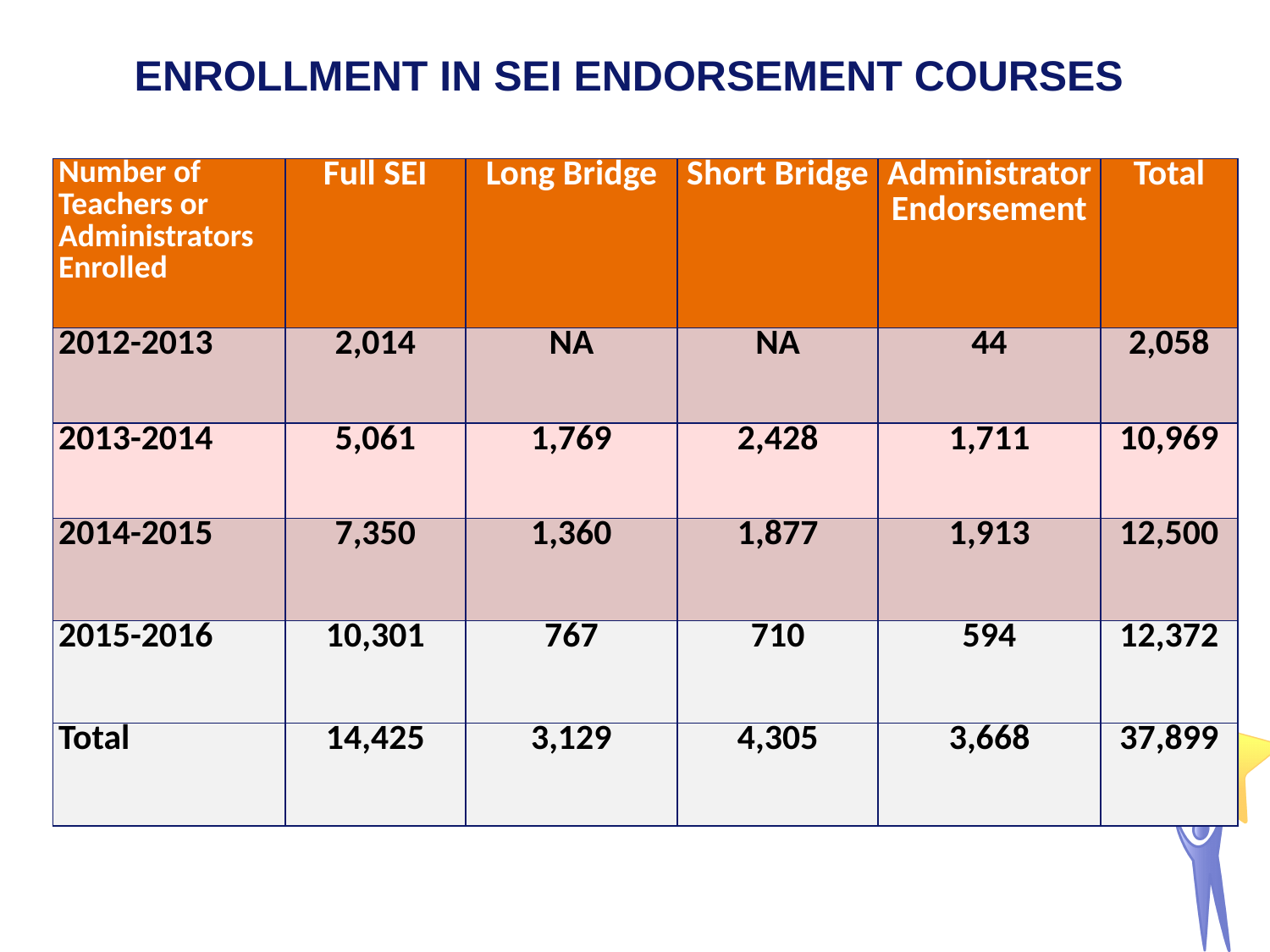

ENROLLMENT IN SEI ENDORSEMENT COURSES
| Number of Teachers or Administrators Enrolled | Full SEI | Long Bridge | Short Bridge | Administrator Endorsement | Total |
| --- | --- | --- | --- | --- | --- |
| 2012-2013 | 2,014 | NA | NA | 44 | 2,058 |
| 2013-2014 | 5,061 | 1,769 | 2,428 | 1,711 | 10,969 |
| 2014-2015 | 7,350 | 1,360 | 1,877 | 1,913 | 12,500 |
| 2015-2016 | 10,301 | 767 | 710 | 594 | 12,372 |
| Total | 14,425 | 3,129 | 4,305 | 3,668 | 37,899 |
17